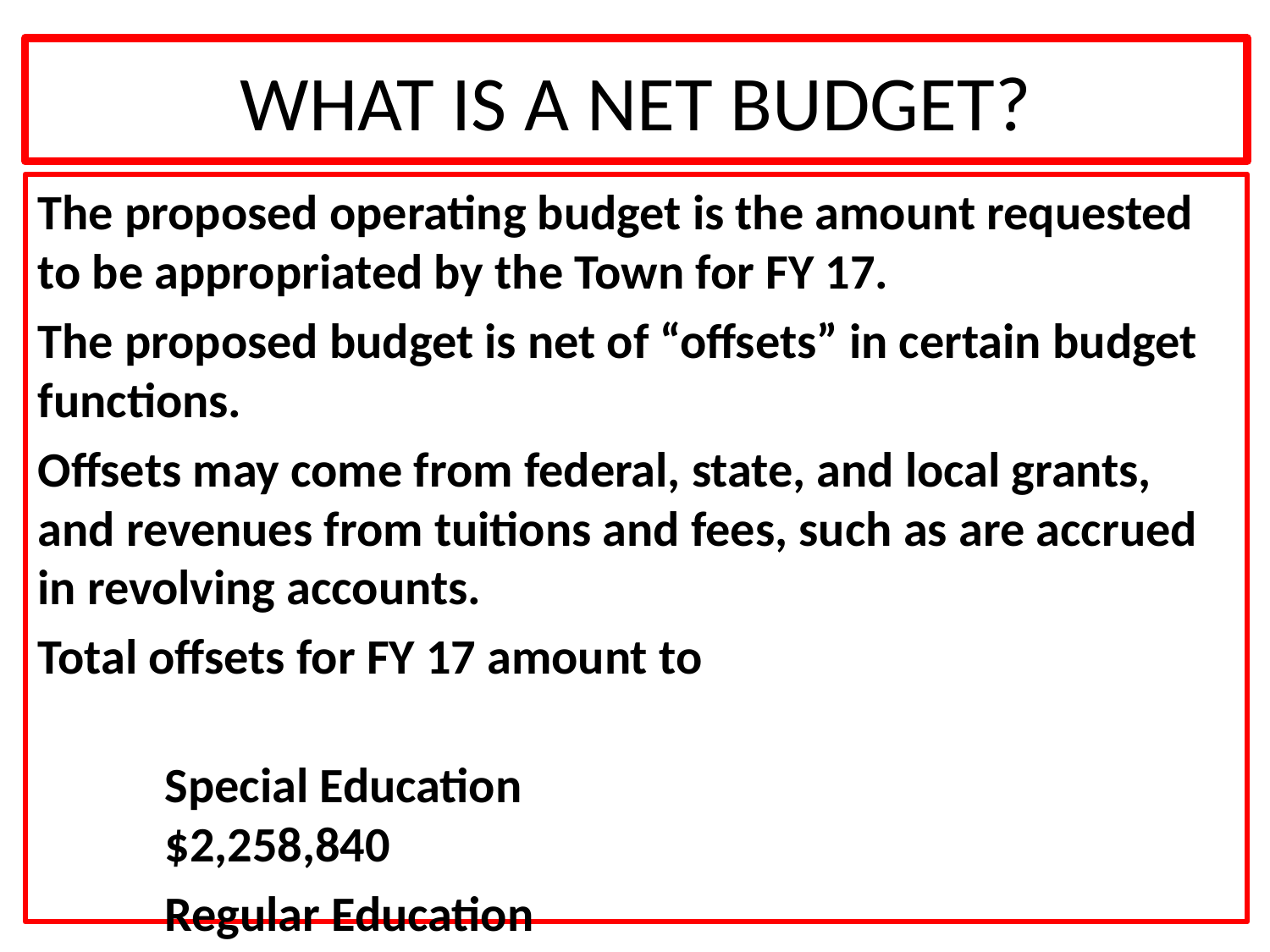

# WHAT IS A NET BUDGET?
The proposed operating budget is the amount requested to be appropriated by the Town for FY 17.
The proposed budget is net of “offsets” in certain budget functions.
Offsets may come from federal, state, and local grants, and revenues from tuitions and fees, such as are accrued in revolving accounts.
Total offsets for FY 17 amount to
	Special Education							$2,258,840
	Regular Education							$1,299,041
	Total 											$3,557,881